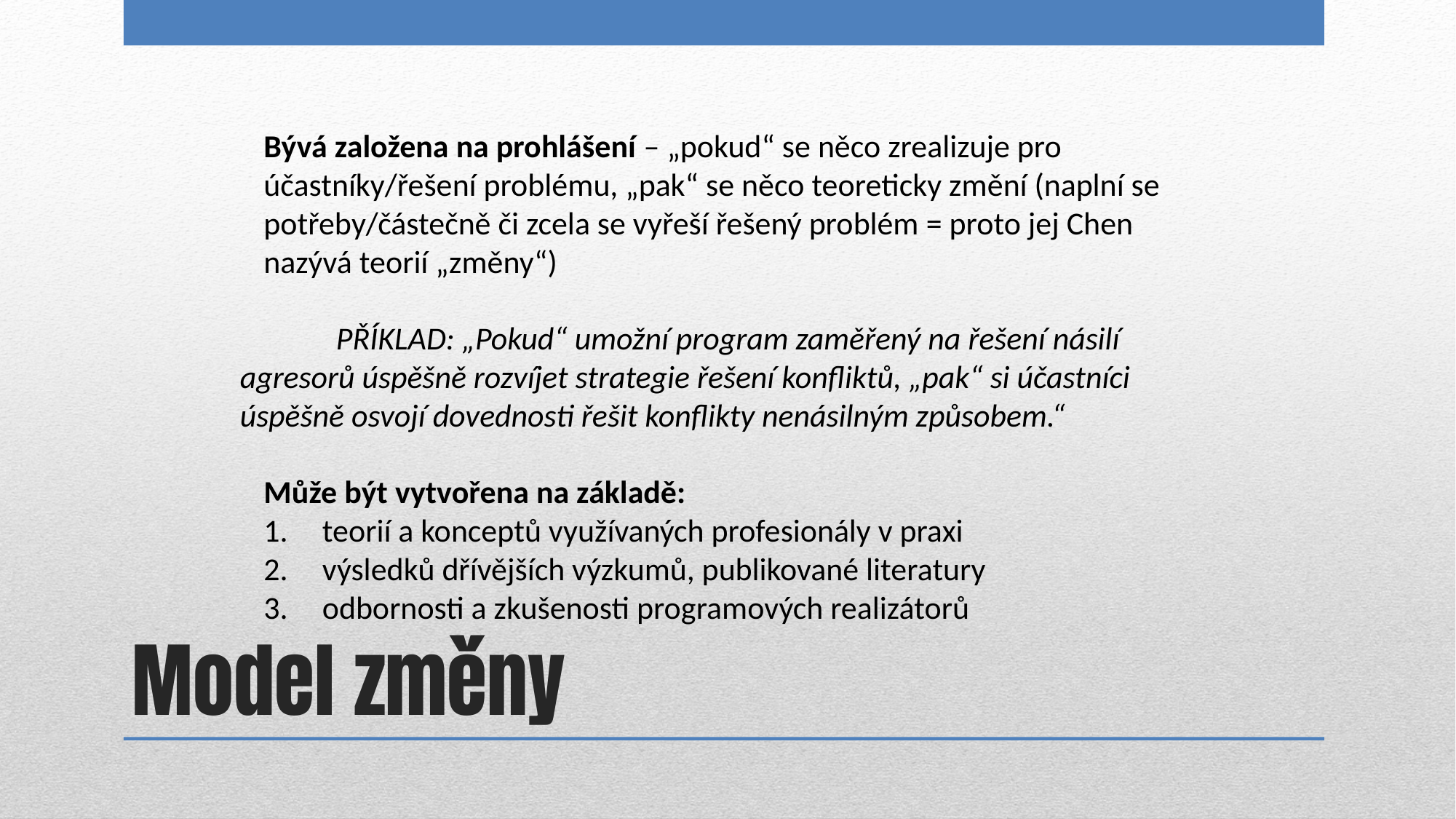

Bývá založena na prohlášení – „pokud“ se něco zrealizuje pro účastníky/řešení problému, „pak“ se něco teoreticky změní (naplní se potřeby/částečně či zcela se vyřeší řešený problém = proto jej Chen nazývá teorií „změny“)

	PŘÍKLAD: „Pokud“ umožní program zaměřený na řešení násilí agresorů úspěšně rozvíjet strategie řešení konfliktů, „pak“ si účastníci úspěšně osvojí dovednosti řešit konflikty nenásilným způsobem.“

Může být vytvořena na základě:
teorií a konceptů využívaných profesionály v praxi
výsledků dřívějších výzkumů, publikované literatury
odbornosti a zkušenosti programových realizátorů

# Model změny